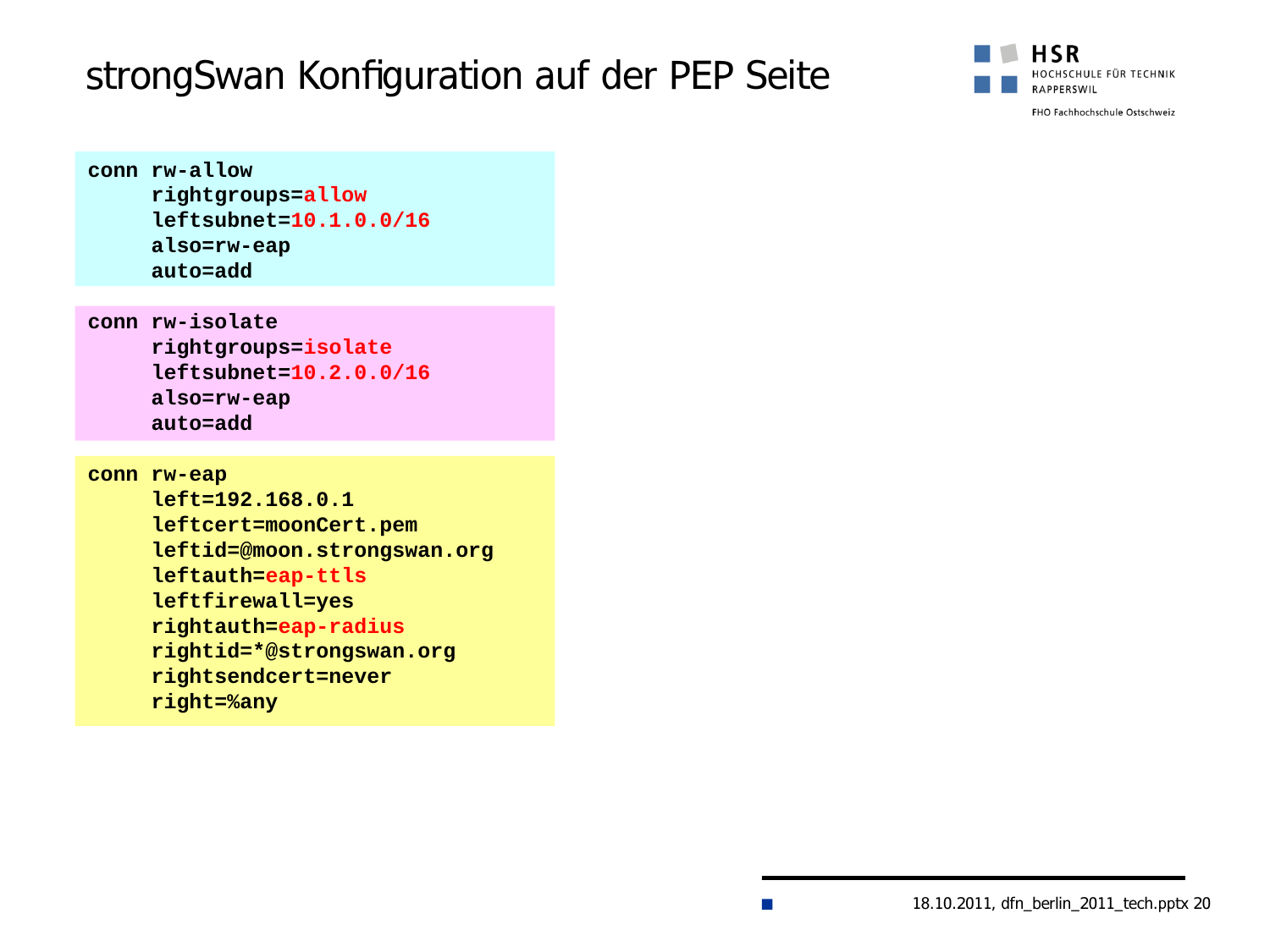

# strongSwan Konfiguration auf der PEP Seite
conn rw-allow
     rightgroups=allow
     leftsubnet=10.1.0.0/16
     also=rw-eap
     auto=add

conn rw-isolate
     rightgroups=isolate
     leftsubnet=10.2.0.0/16
     also=rw-eap
     auto=add

conn rw-eap
     left=192.168.0.1
     leftcert=moonCert.pem
     leftid=@moon.strongswan.org
     leftauth=eap-ttls
     leftfirewall=yes
     rightauth=eap-radius
     rightid=*@strongswan.org
     rightsendcert=never
     right=%any